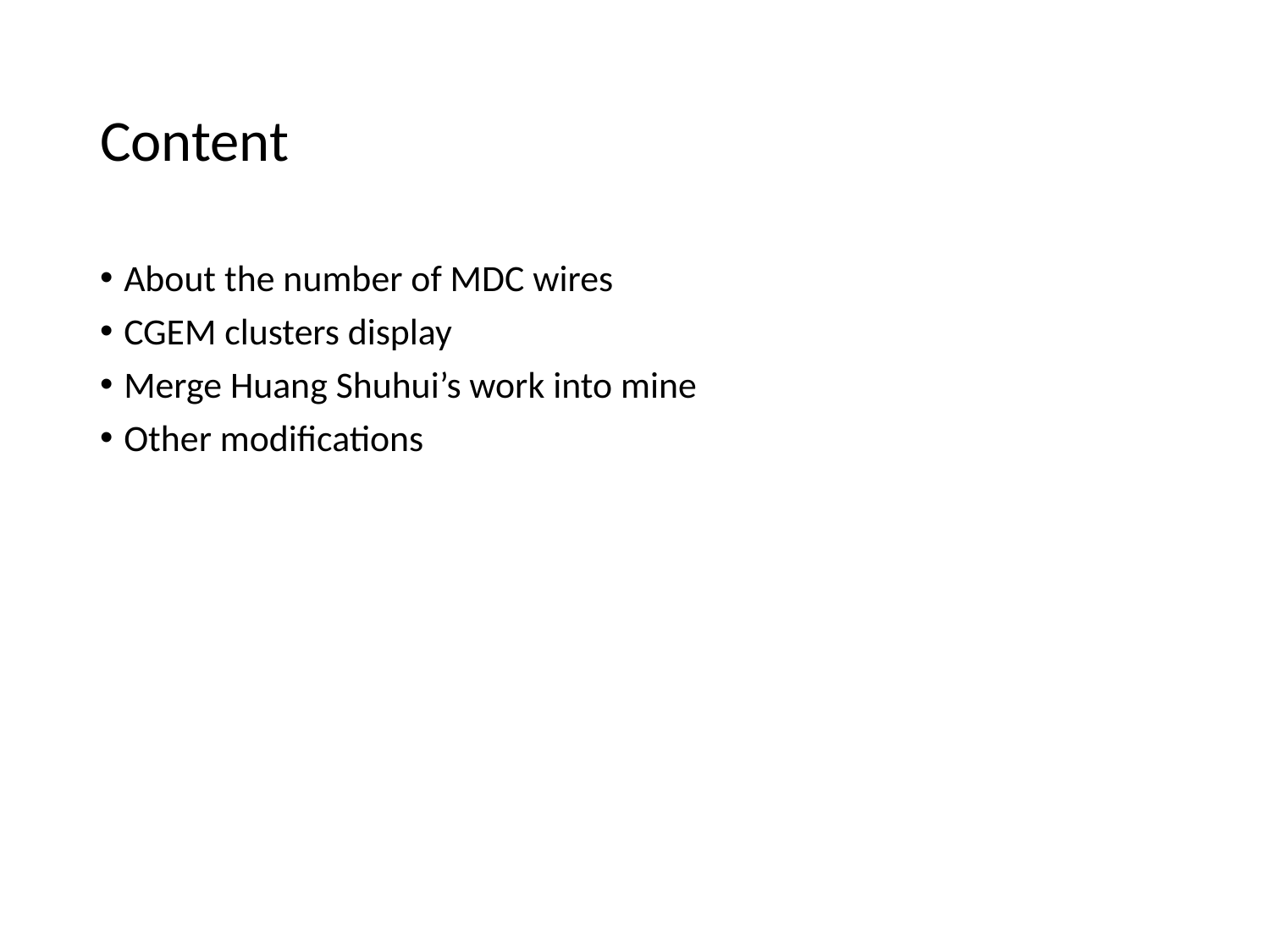

# Content
About the number of MDC wires
CGEM clusters display
Merge Huang Shuhui’s work into mine
Other modifications